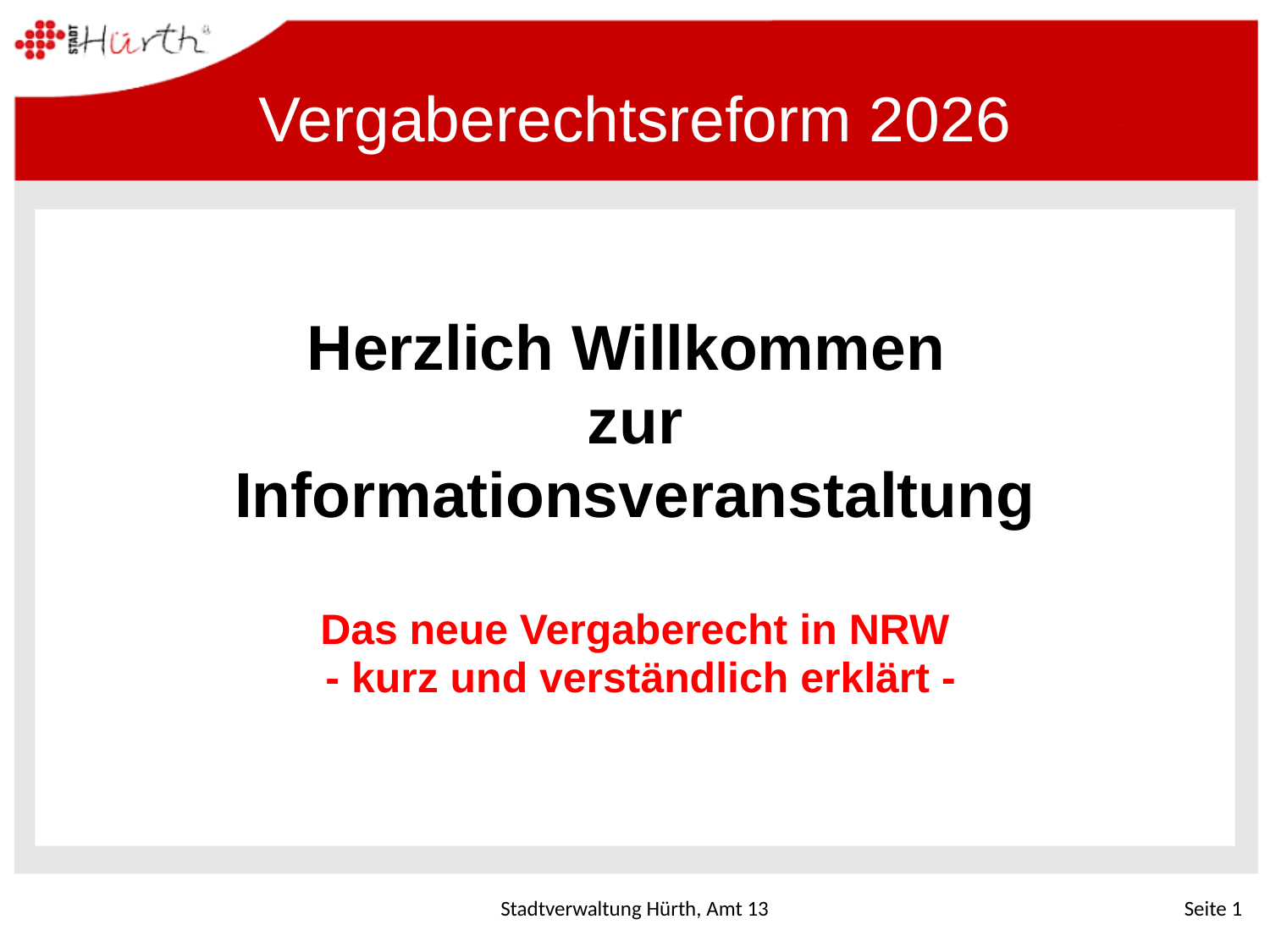

# Vergaberechtsreform 2026

Herzlich Willkommen
zur
Informationsveranstaltung

Das neue Vergaberecht in NRW
 - kurz und verständlich erklärt -
Stadtverwaltung Hürth, Amt 13
Seite 1